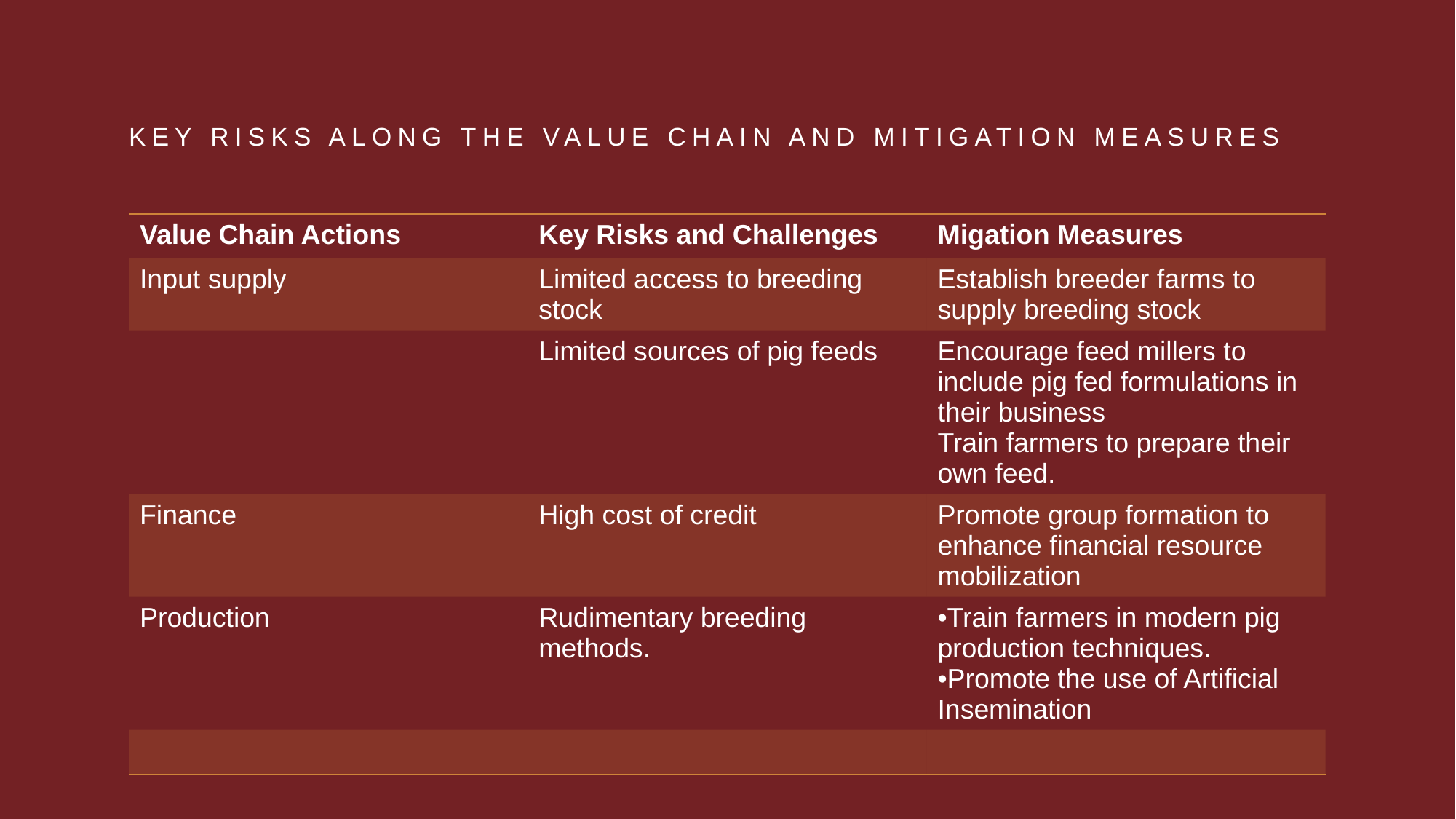

# Key Risks along the value chain and mitigation measures
| Value Chain Actions | Key Risks and Challenges | Migation Measures |
| --- | --- | --- |
| Input supply | Limited access to breeding stock | Establish breeder farms to supply breeding stock |
|  | Limited sources of pig feeds | Encourage feed millers to include pig fed formulations in their business Train farmers to prepare their own feed. |
| Finance | High cost of credit | Promote group formation to enhance financial resource mobilization |
| Production | Rudimentary breeding methods. | Train farmers in modern pig production techniques. Promote the use of Artificial Insemination |
|  |  |  |